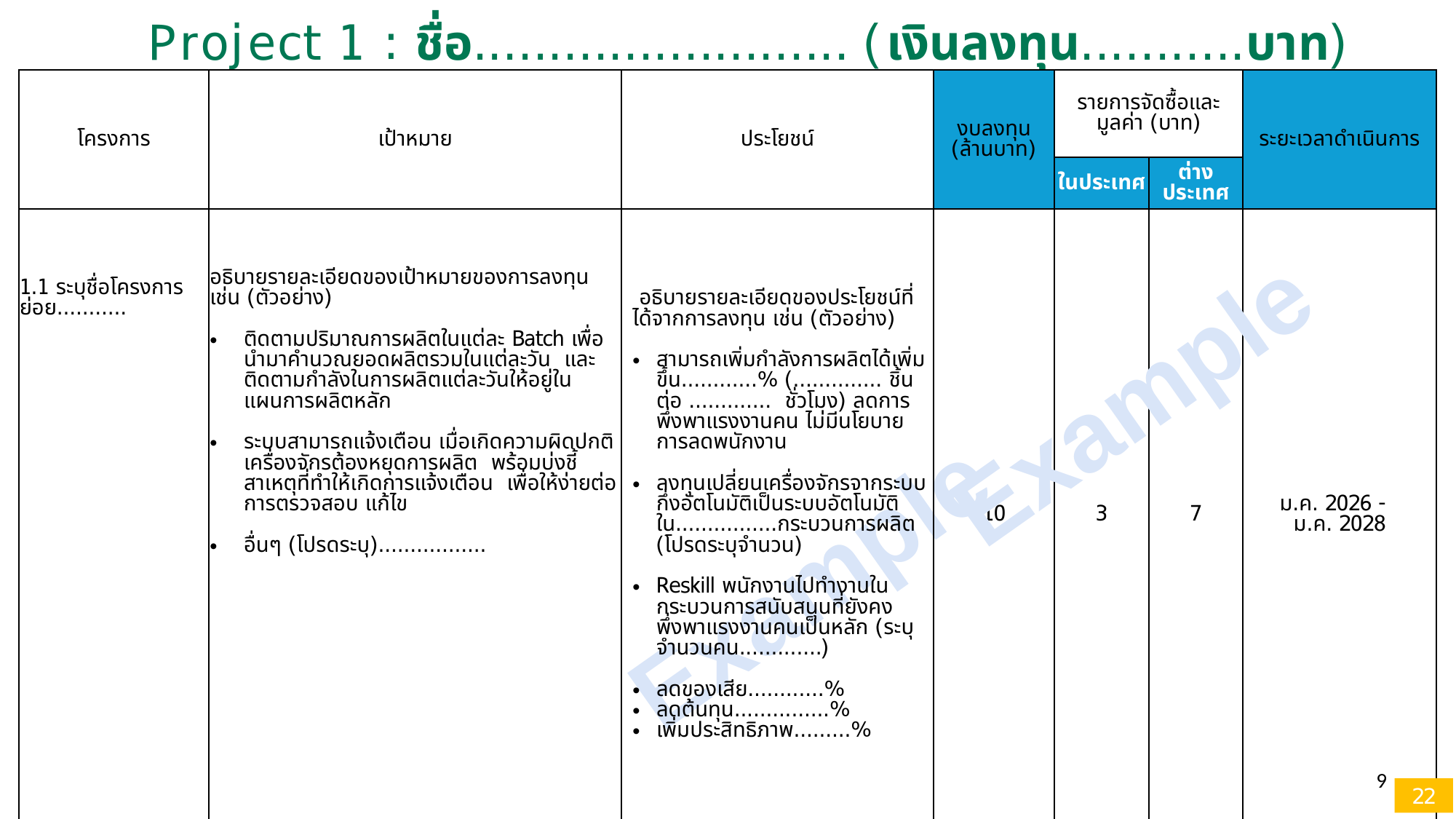

Project 1 : ชื่อ......................... (เงินลงทุน...........บาท)
| โครงการ | เป้าหมาย | ประโยชน์ | งบลงทุน (ล้านบาท) | รายการจัดซื้อและมูลค่า (บาท) |  | ระยะเวลาดำเนินการ |
| --- | --- | --- | --- | --- | --- | --- |
|  |  |  |  | ในประเทศ | ต่าง ประเทศ |  |
| 1.1 ระบุชื่อโครงการย่อย........... | อธิบายรายละเอียดของเป้าหมายของการลงทุน เช่น (ตัวอย่าง) ติดตามปริมาณการผลิตในแต่ละ Batch เพื่อนำมาคำนวณยอดผลิตรวมในแต่ละวัน และติดตามกำลังในการผลิตแต่ละวันให้อยู่ในแผนการผลิตหลัก ระบบสามารถแจ้งเตือน เมื่อเกิดความผิดปกติเครื่องจักรต้องหยุดการผลิต พร้อมบ่งชี้ สาเหตุที่ทำให้เกิดการแจ้งเตือน เพื่อให้ง่ายต่อการตรวจสอบ แก้ไข อื่นๆ (โปรดระบุ)................. | อธิบายรายละเอียดของประโยชน์ที่ได้จากการลงทุน เช่น (ตัวอย่าง) สามารถเพิ่มกำลังการผลิตได้เพิ่มขึ้น............% (.............. ชิ้น ต่อ ............. ชั่วโมง) ลดการพึ่งพาแรงงานคน ไม่มีนโยบายการลดพนักงาน ลงทุนเปลี่ยนเครื่องจักรจากระบบกึ่งอัตโนมัติเป็นระบบอัตโนมัติใน................กระบวนการผลิต (โปรดระบุจำนวน) Reskill พนักงานไปทำงานในกระบวนการสนับสนุนที่ยังคงพึ่งพาแรงงานคนเป็นหลัก (ระบุจำนวนคน.............) ลดของเสีย............% ลดต้นทุน...............% เพิ่มประสิทธิภาพ.........% | 10 | 3 | 7 | ม.ค. 2026 - ม.ค. 2028 |
Example
Example
9
22